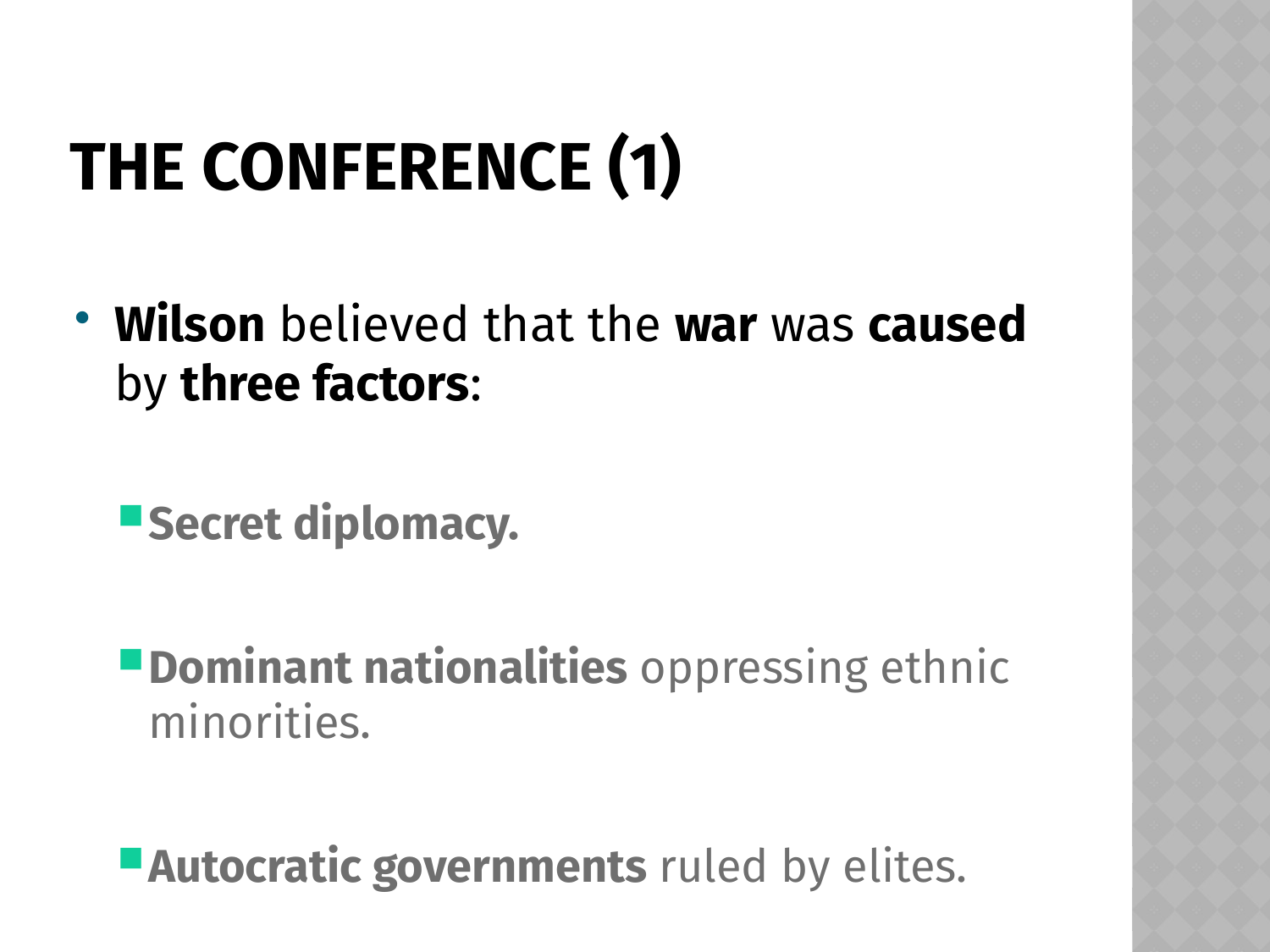

# The conference (1)
Wilson believed that the war was caused by three factors:

Secret diplomacy.

Dominant nationalities oppressing ethnic minorities.

Autocratic governments ruled by elites.